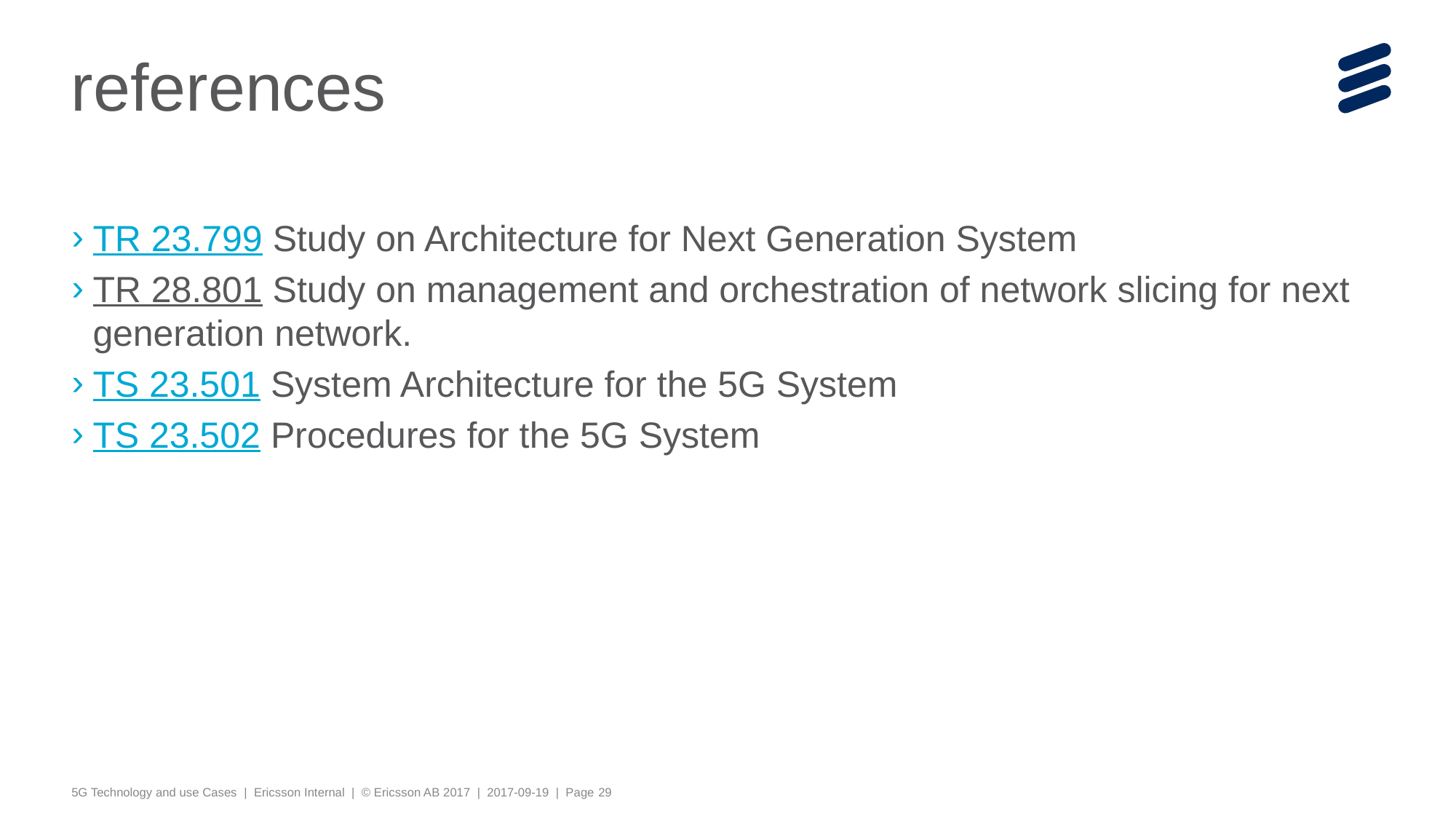

# references
TR 23.799 Study on Architecture for Next Generation System
TR 28.801 Study on management and orchestration of network slicing for next generation network.
TS 23.501 System Architecture for the 5G System
TS 23.502 Procedures for the 5G System